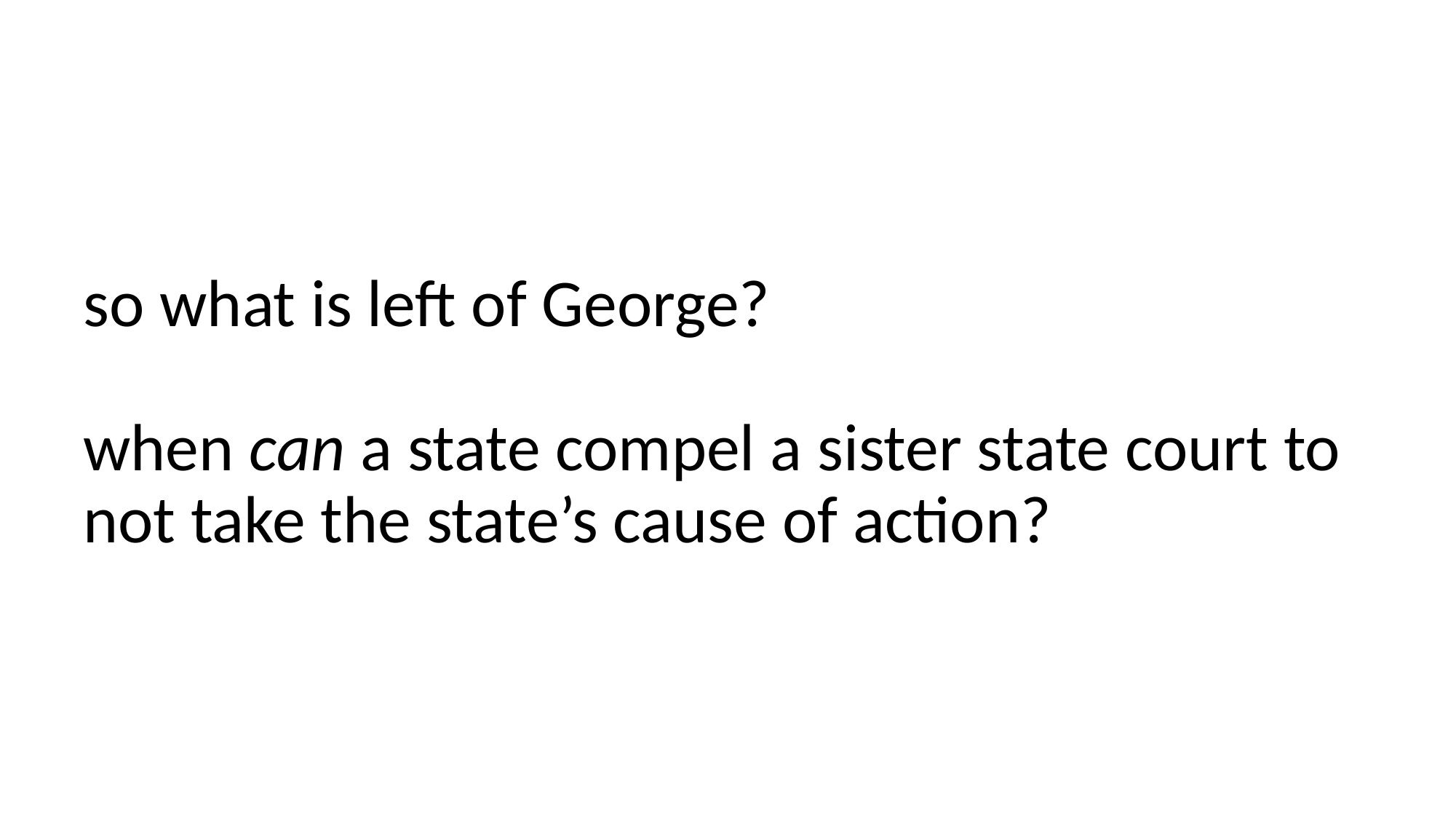

# so what is left of George? when can a state compel a sister state court to not take the state’s cause of action?